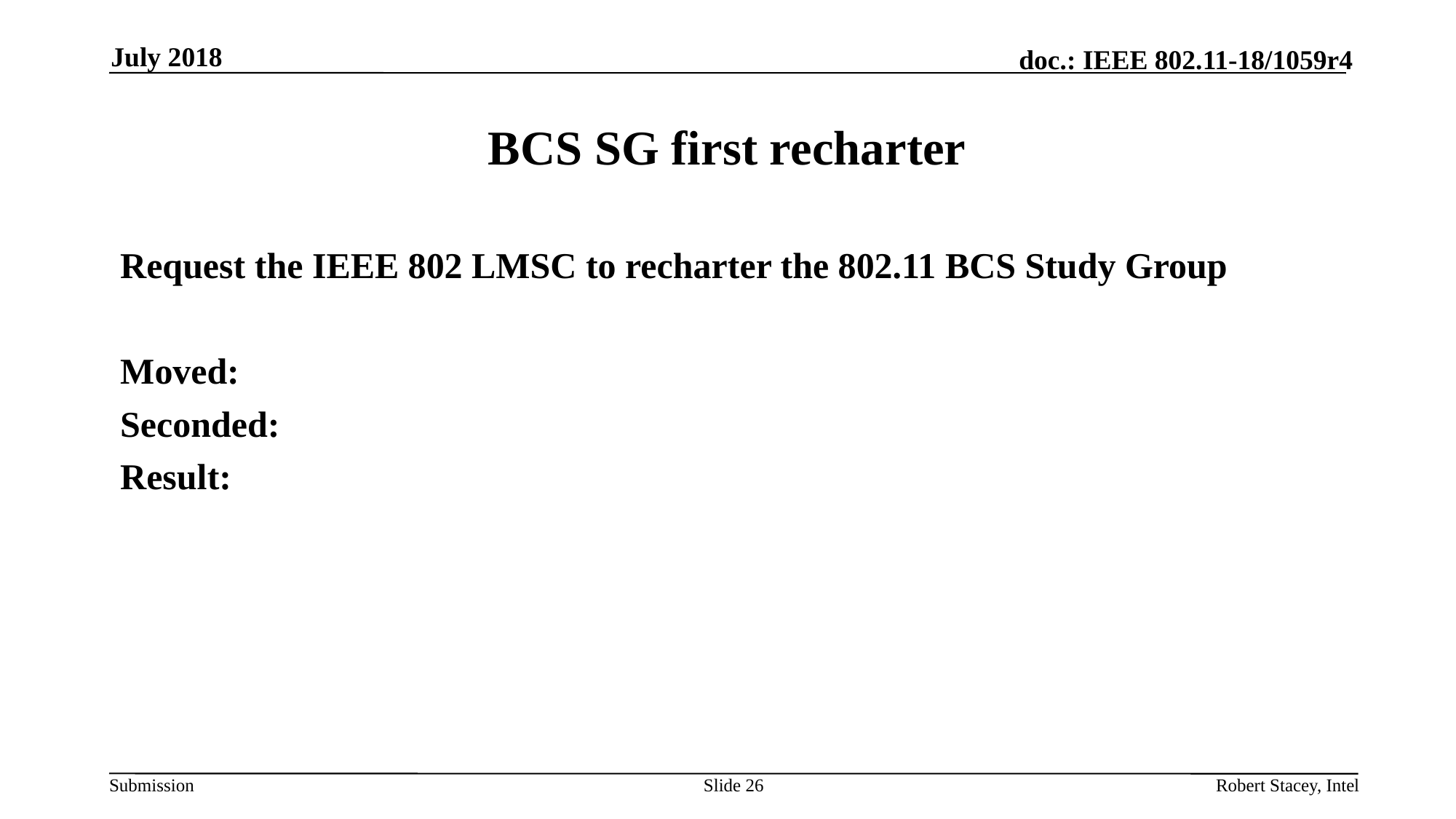

July 2018
# BCS SG first recharter
Request the IEEE 802 LMSC to recharter the 802.11 BCS Study Group

Moved:
Seconded:
Result:

Slide 26
Robert Stacey, Intel